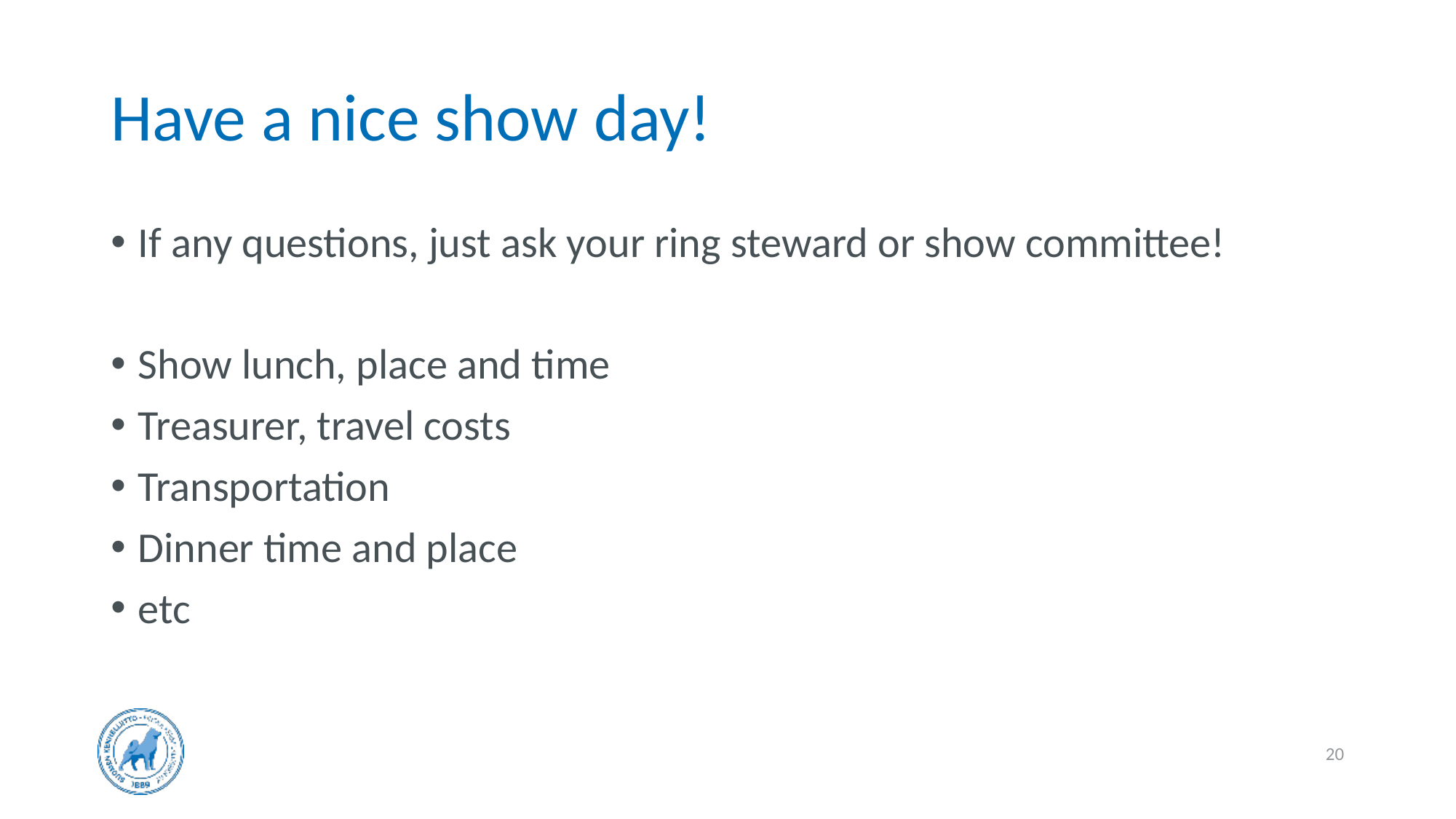

# Have a nice show day!
If any questions, just ask your ring steward or show committee!

Show lunch, place and time
Treasurer, travel costs
Transportation
Dinner time and place
etc

20